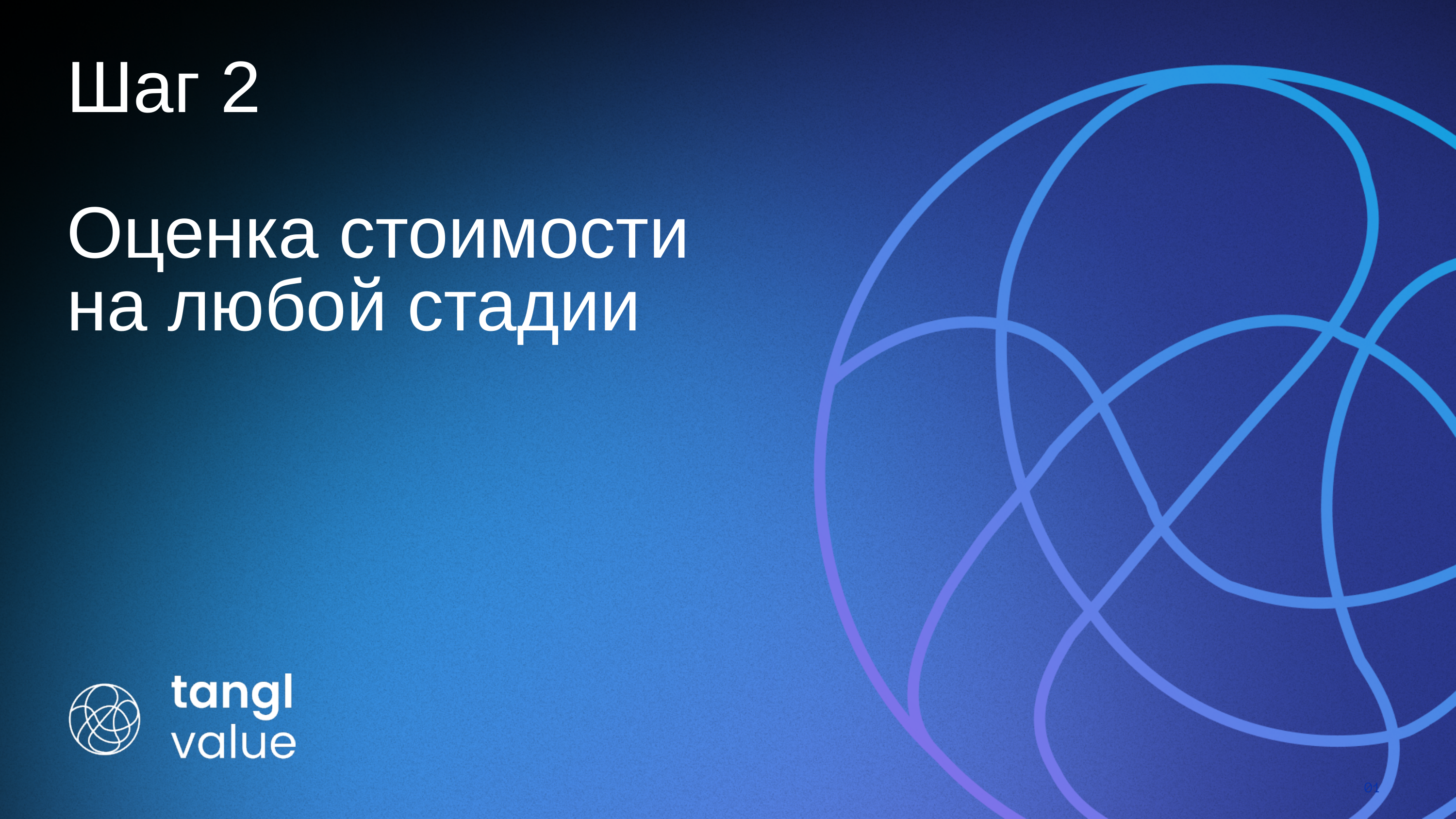

Шаг 2

Оценка стоимости на любой стадии
01